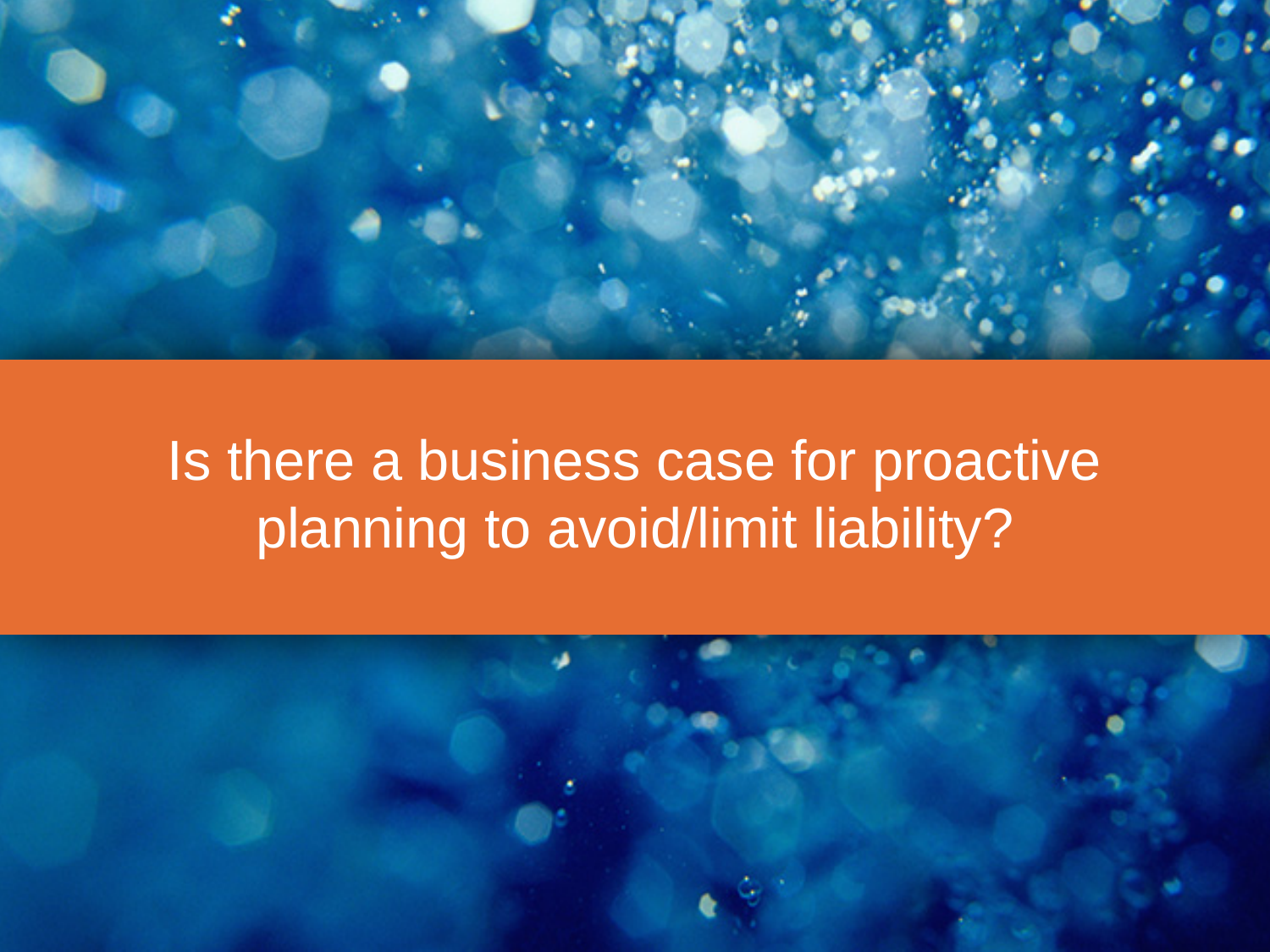

# Is there a business case for proactive planning to avoid/limit liability?